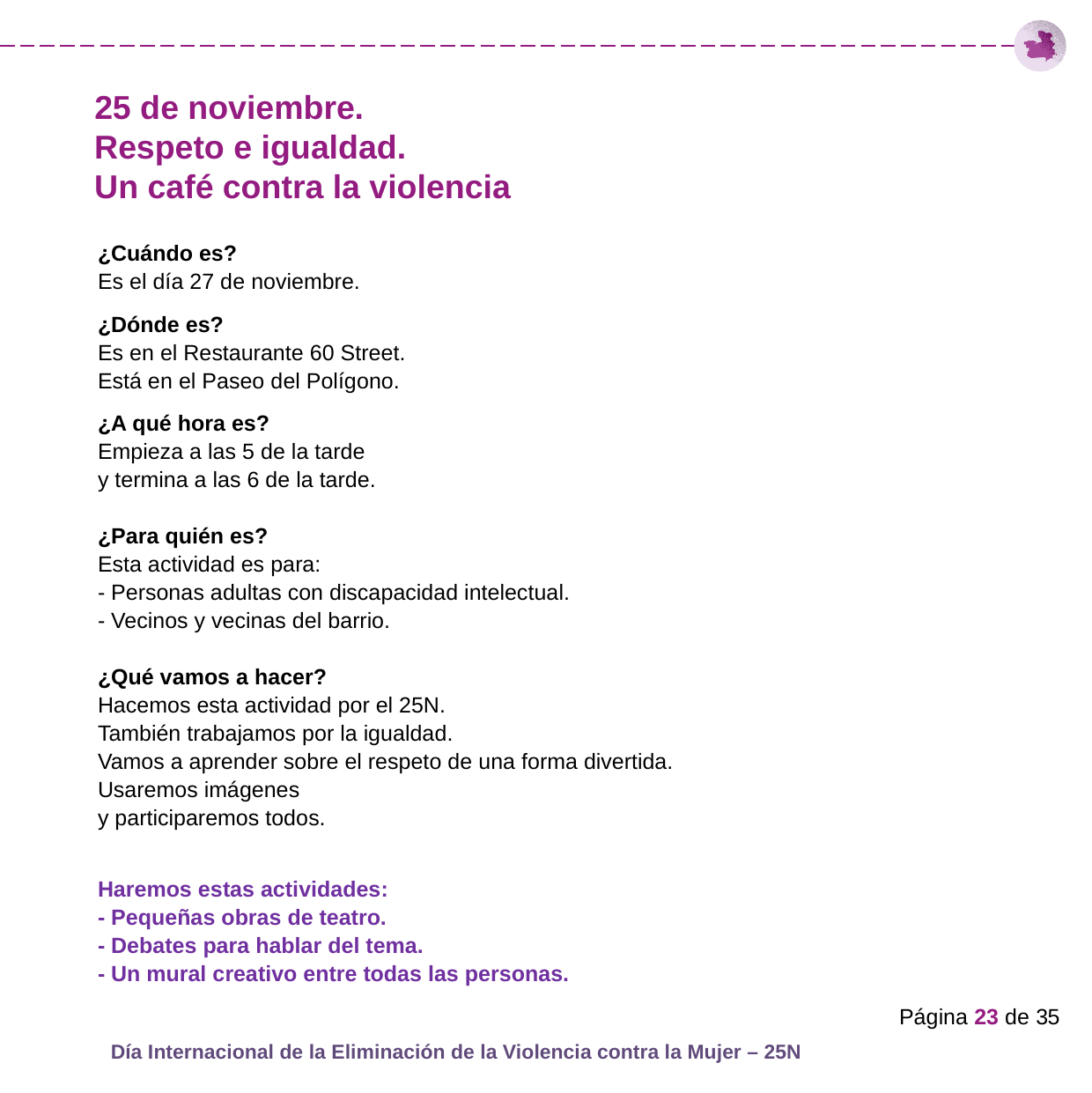

# 25 de noviembre. Respeto e igualdad. Un café contra la violencia
¿Cuándo es?
Es el día 27 de noviembre.
¿Dónde es?
Es en el Restaurante 60 Street.
Está en el Paseo del Polígono.
¿A qué hora es?
Empieza a las 5 de la tarde
y termina a las 6 de la tarde.
¿Para quién es?
Esta actividad es para:
- Personas adultas con discapacidad intelectual.
- Vecinos y vecinas del barrio.
¿Qué vamos a hacer?
Hacemos esta actividad por el 25N.
También trabajamos por la igualdad.
Vamos a aprender sobre el respeto de una forma divertida.
Usaremos imágenes
y participaremos todos.
Haremos estas actividades:
- Pequeñas obras de teatro.
- Debates para hablar del tema.
- Un mural creativo entre todas las personas.

Página 23 de 35
Día Internacional de la Eliminación de la Violencia contra la Mujer – 25N